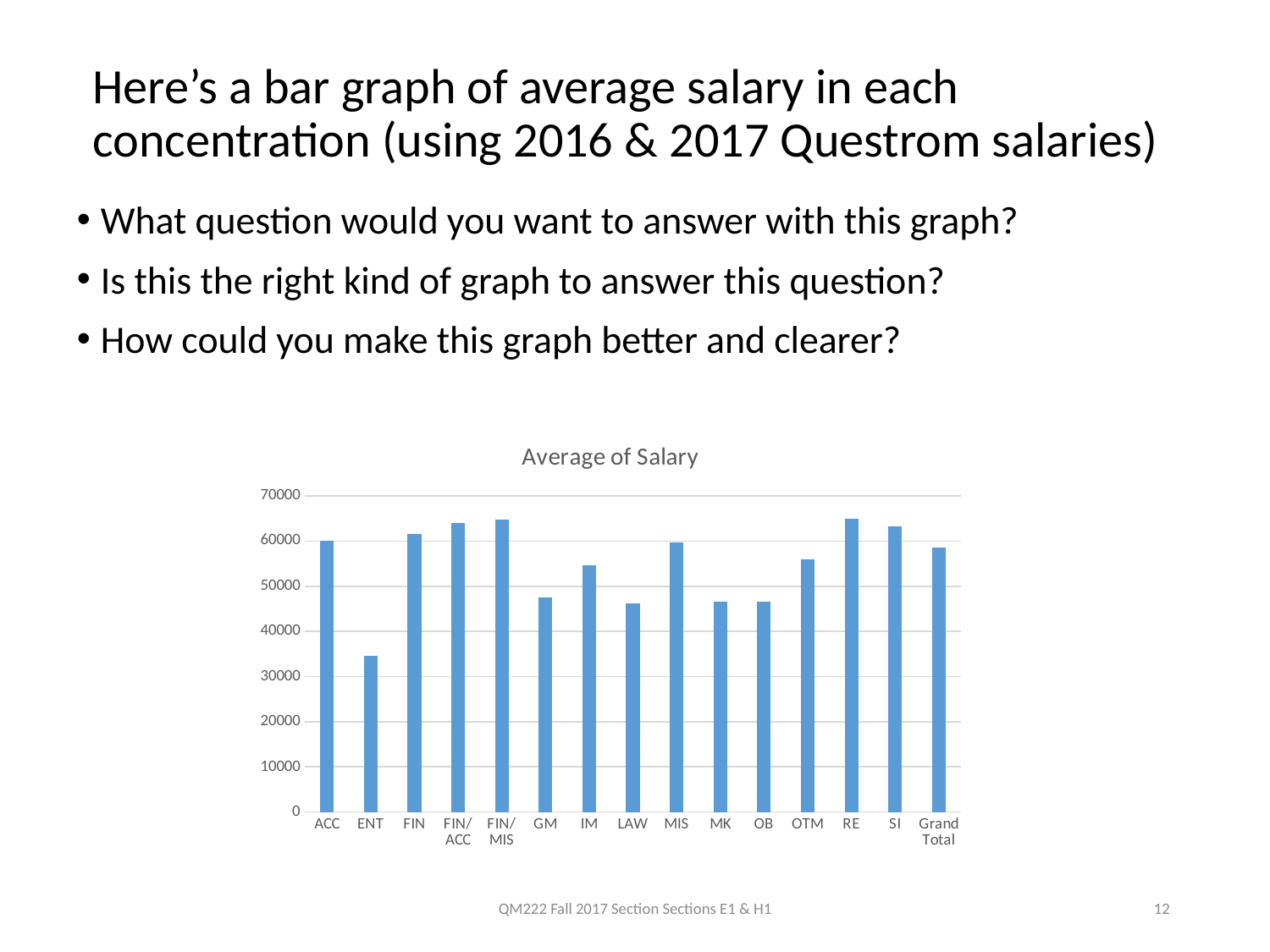

# Here’s a bar graph of average salary in each concentration (using 2016 & 2017 Questrom salaries)
What question would you want to answer with this graph?
Is this the right kind of graph to answer this question?
How could you make this graph better and clearer?

### Chart:

| Category | Average of Salary |
|---|---|
| ACC | 60130.434782608696 |
| ENT | 34500.0 |
| FIN | 61497.53846153846 |
| FIN/ACC | 63978.72340425532 |
| FIN/MIS | 64838.16 |
| GM | 47583.333333333336 |
| IM | 54681.818181818184 |
| LAW | 46187.5 |
| MIS | 59750.0 |
| MK | 46541.46341463415 |
| OB | 46566.666666666664 |
| OTM | 55979.230769230766 |
| RE | 65000.0 |
| SI | 63333.333333333336 |
| Grand Total | 58482.0310880829 |
QM222 Fall 2017 Section Sections E1 & H1
12